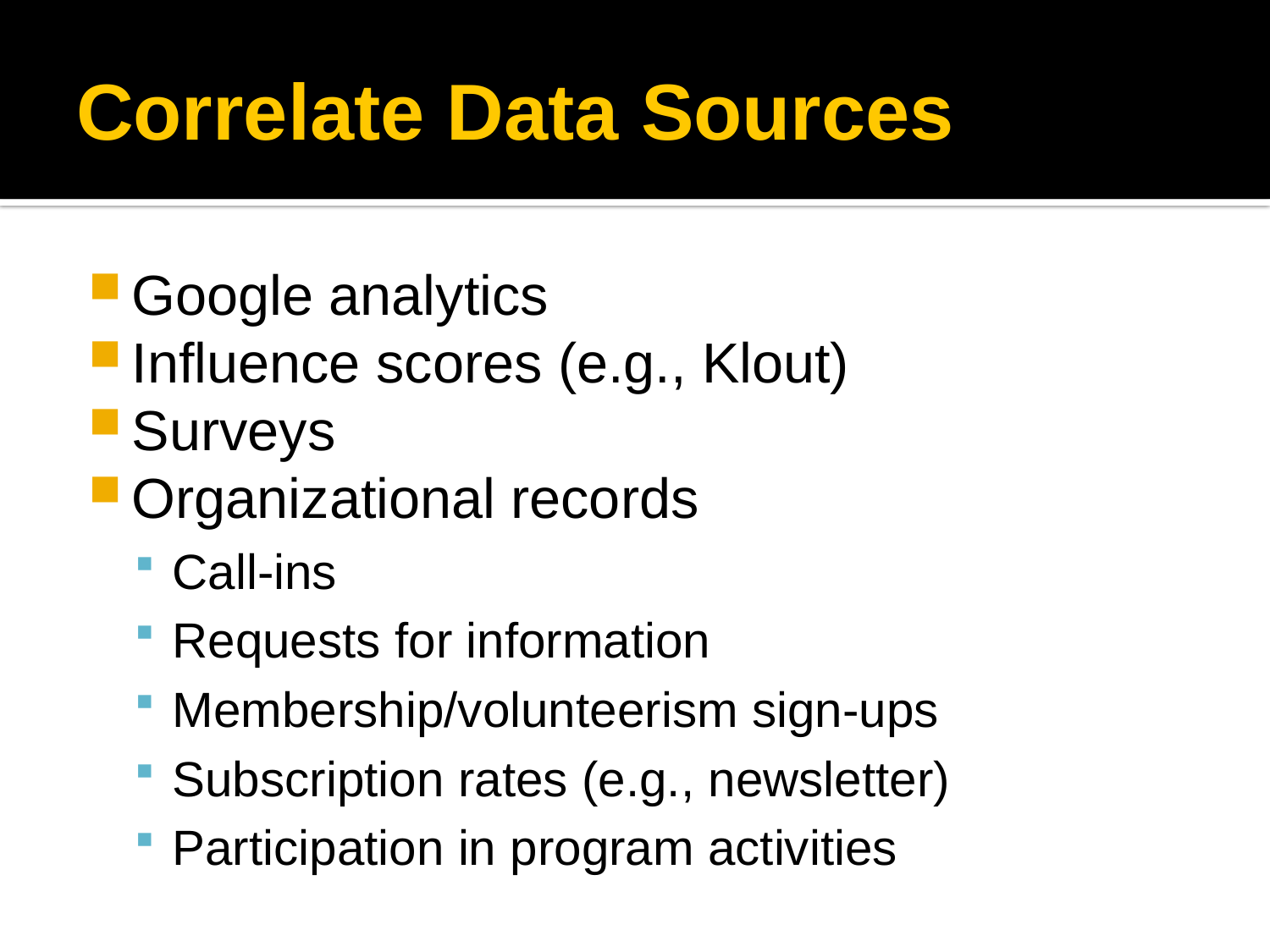

# Correlate Data Sources
Google analytics
Influence scores (e.g., Klout)
Surveys
Organizational records
Call-ins
Requests for information
Membership/volunteerism sign-ups
Subscription rates (e.g., newsletter)
Participation in program activities